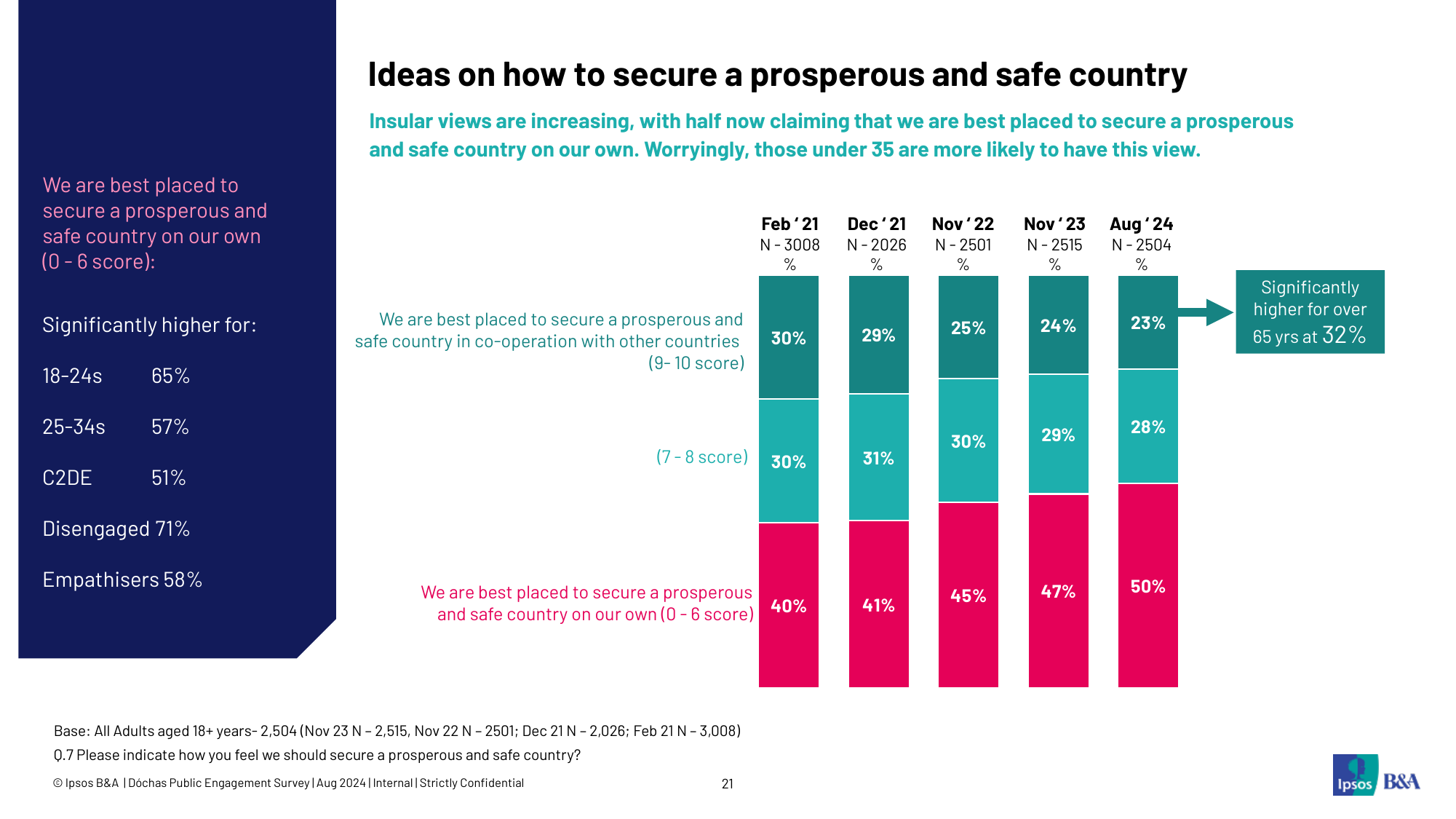

# Ideas on how to secure a prosperous and safe country

Insular views are increasing, with half now claiming that we are best placed to secure a prosperous and safe country on our own. Worryingly, those under 35 are more likely to have this view.

We are best placed to secure a prosperous and safe country on our own (0 - 6 score):

Aug ‘ 24
N - 2504
%
Feb ‘ 21
N - 3008
%
Dec ‘ 21
N - 2026
%
Nov ‘ 22
N - 2501
%
Nov ‘ 23
N - 2515
%

### Chart

| Category | We are best placed to secure a prosperous and safe country in co-operation with other countries  | (7 - 8 score) | 0-6 score |
|---|---|---|---|
Significantly higher for over 65 yrs at 32%

Significantly higher for:

18-24s	65%

25-34s	57%

C2DE	51%

Disengaged	 71%

Empathisers 58%

We are best placed to secure a prosperous and safe country in co-operation with other countries
(9- 10 score)
(7 - 8 score)
 We are best placed to secure a prosperous and safe country on our own (0 - 6 score)
Base: All Adults aged 18+ years- 2,504 (Nov 23 N – 2,515, Nov 22 N – 2501; Dec 21 N – 2,026; Feb 21 N – 3,008)
Q.7 Please indicate how you feel we should secure a prosperous and safe country?